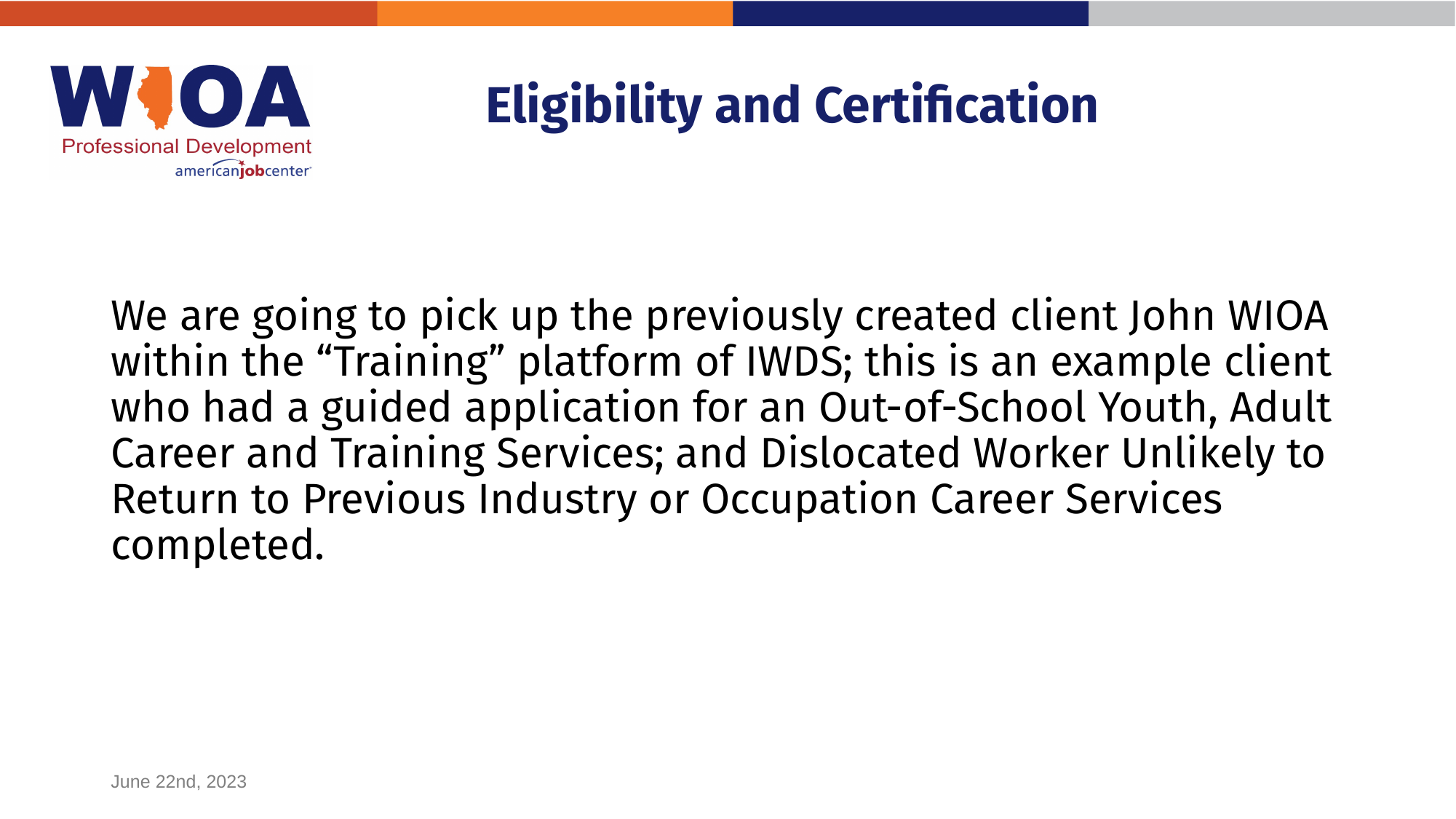

# Eligibility and Certification
We are going to pick up the previously created client John WIOA within the “Training” platform of IWDS; this is an example client who had a guided application for an Out-of-School Youth, Adult Career and Training Services; and Dislocated Worker Unlikely to Return to Previous Industry or Occupation Career Services completed.
June 22nd, 2023